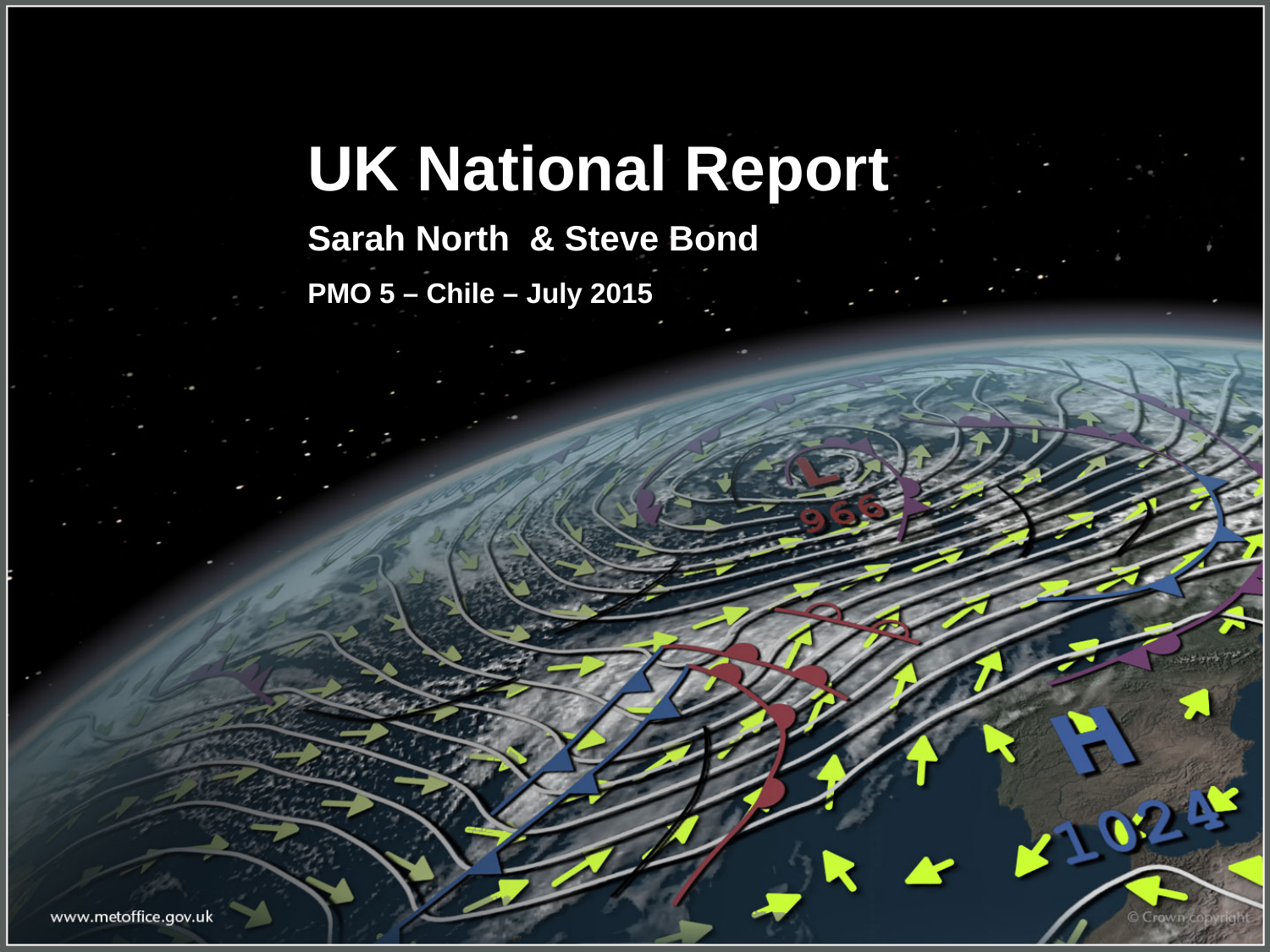

# UK National Report
Sarah North  & Steve Bond

PMO 5 – Chile – July 2015